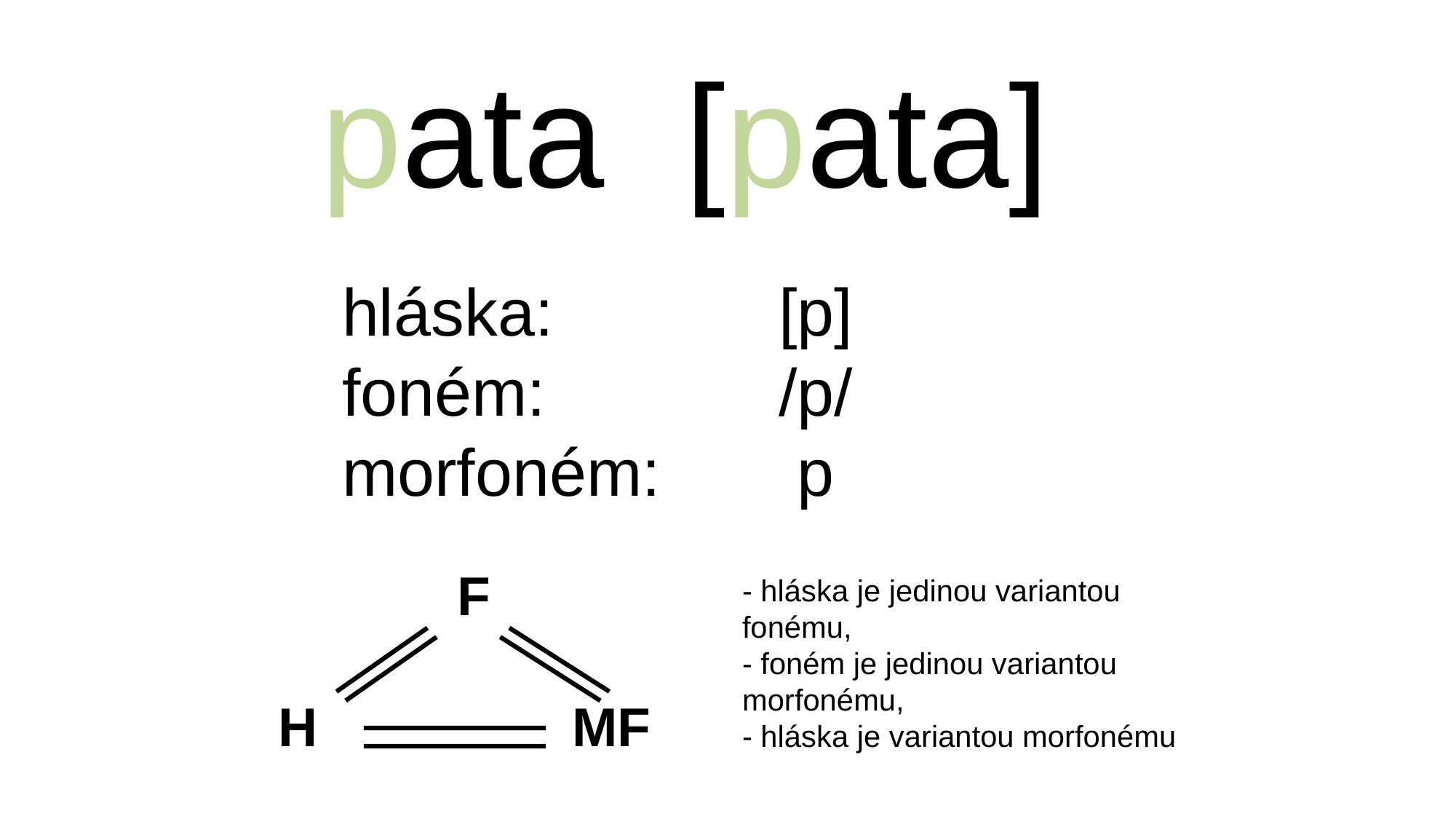

pata  [pata]
hláska:			[p]
foném:			/p/
morfoném:		 p
F

H		     MF
- hláska je jedinou variantou fonému,
- foném je jedinou variantou morfonému,
- hláska je variantou morfonému